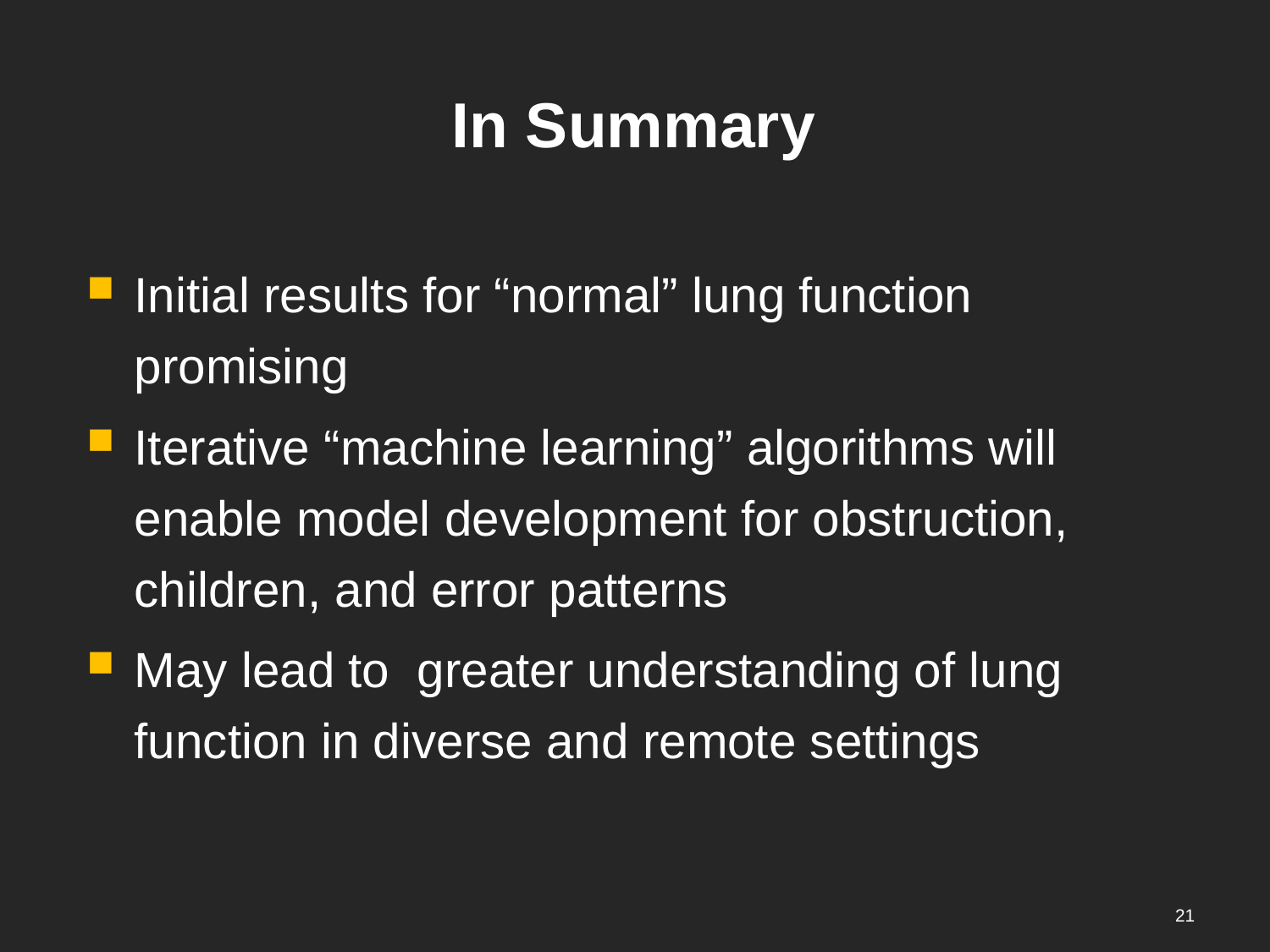

# In Summary

Initial results for “normal” lung function promising
Iterative “machine learning” algorithms will enable model development for obstruction, children, and error patterns
May lead to  greater understanding of lung function in diverse and remote settings

21